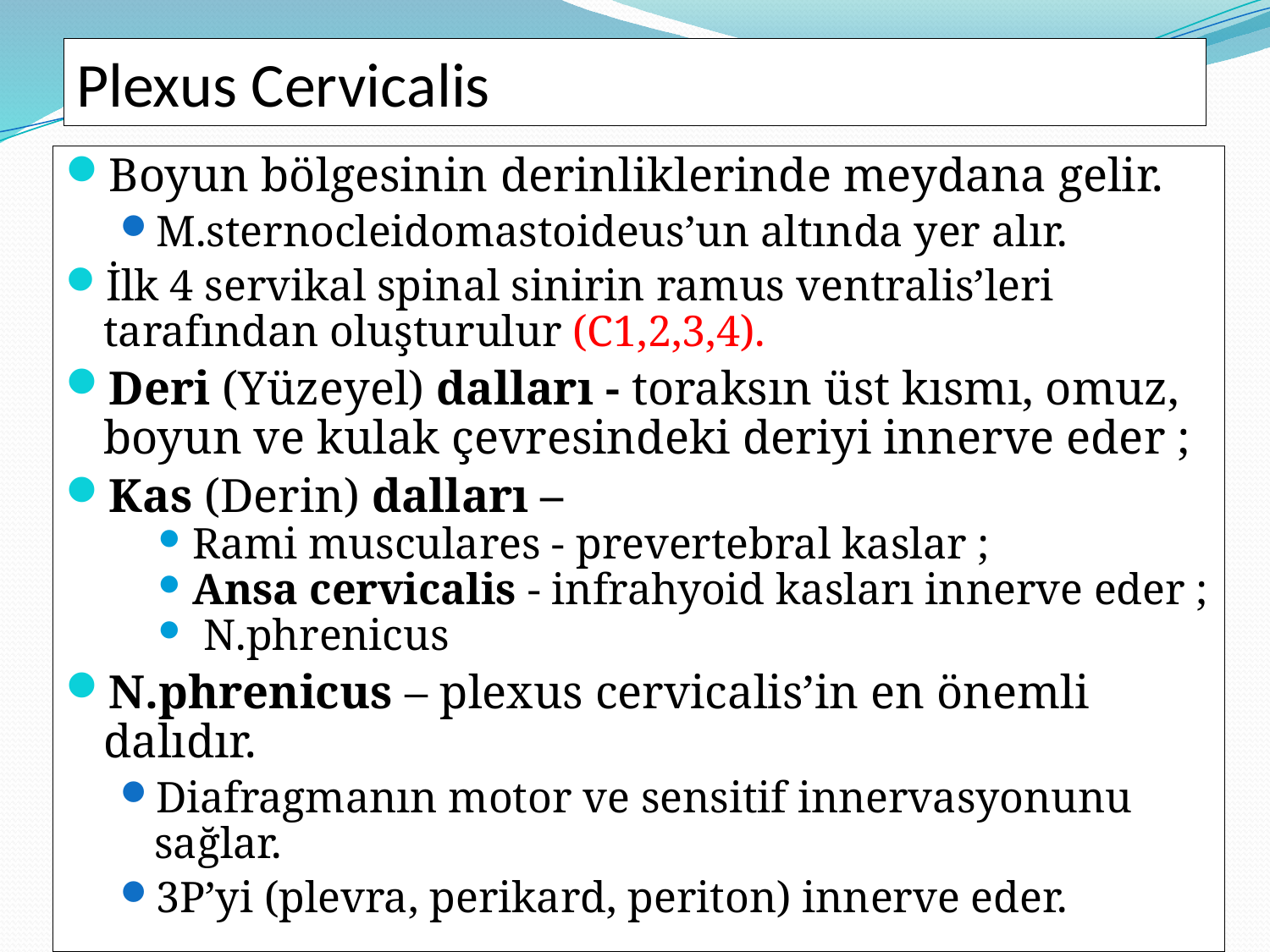

# Plexus Cervicalis
Boyun bölgesinin derinliklerinde meydana gelir.
M.sternocleidomastoideus’un altında yer alır.
İlk 4 servikal spinal sinirin ramus ventralis’leri tarafından oluşturulur (C1,2,3,4).
Deri (Yüzeyel) dalları - toraksın üst kısmı, omuz, boyun ve kulak çevresindeki deriyi innerve eder ;
Kas (Derin) dalları –
Rami musculares - prevertebral kaslar ;
Ansa cervicalis - infrahyoid kasları innerve eder ;
 N.phrenicus
N.phrenicus – plexus cervicalis’in en önemli dalıdır.
Diafragmanın motor ve sensitif innervasyonunu sağlar.
3P’yi (plevra, perikard, periton) innerve eder.